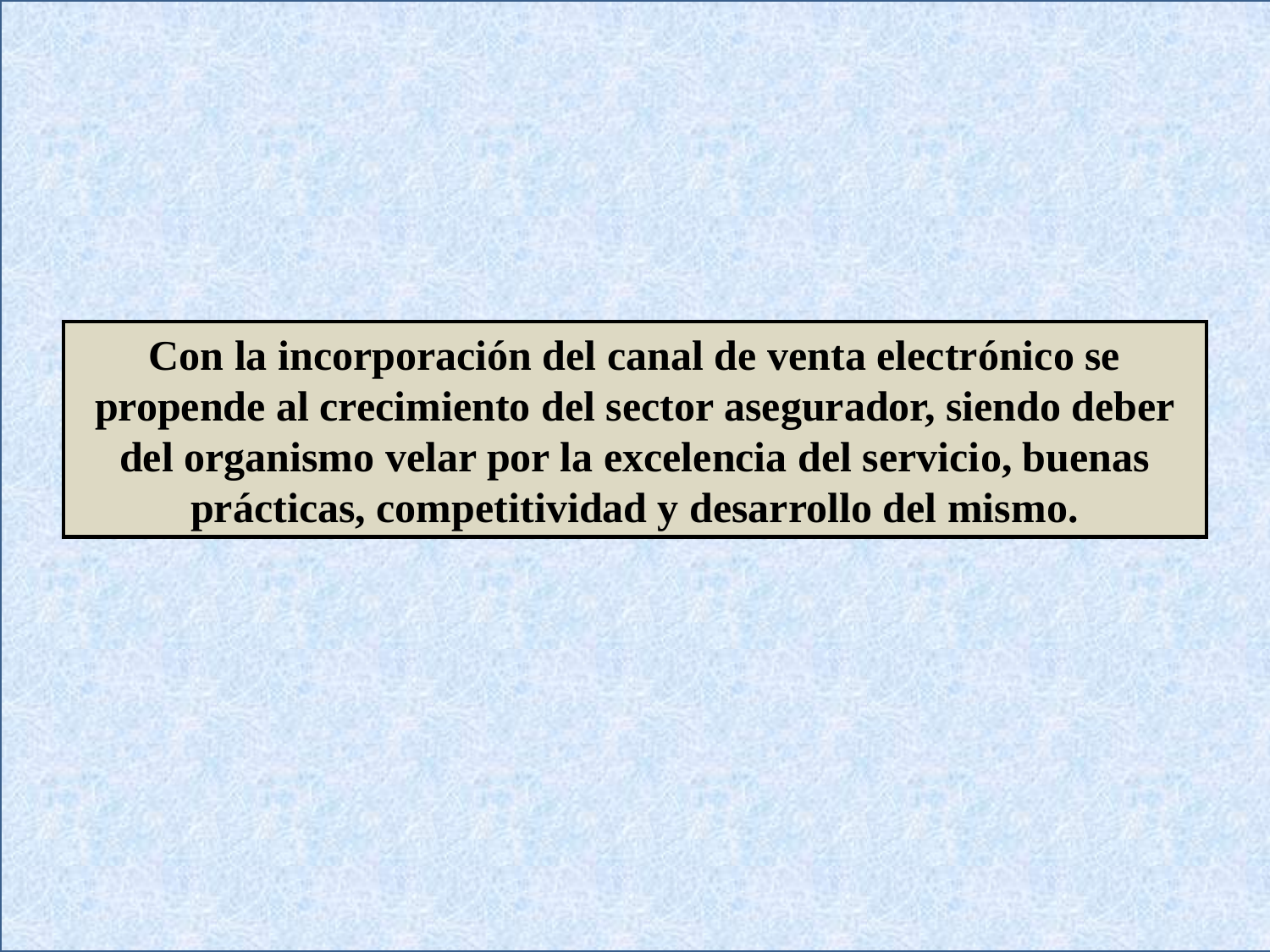

Con la incorporación del canal de venta electrónico se propende al crecimiento del sector asegurador, siendo deber del organismo velar por la excelencia del servicio, buenas prácticas, competitividad y desarrollo del mismo.